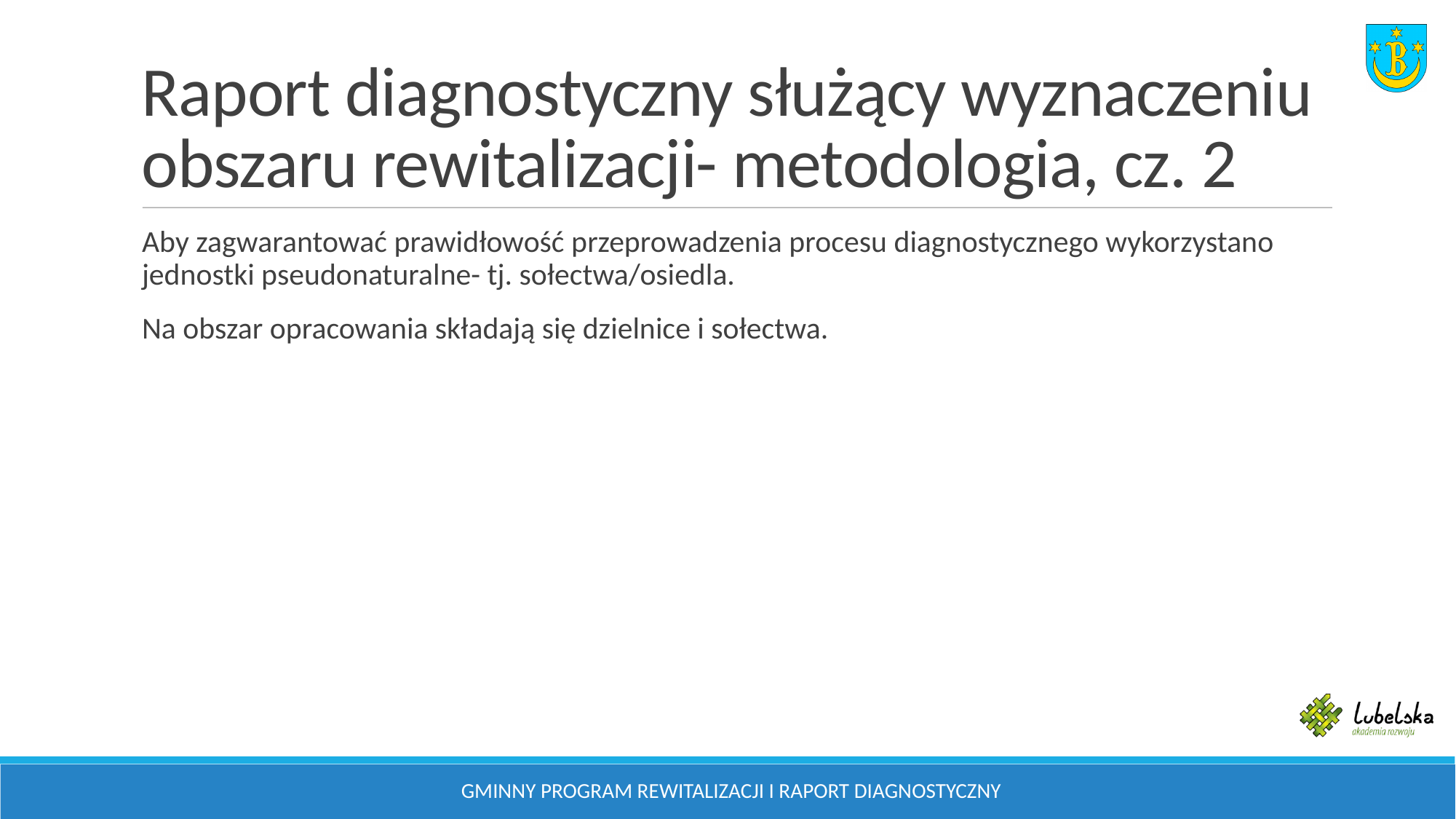

# Raport diagnostyczny służący wyznaczeniu obszaru rewitalizacji- metodologia, cz. 2
Aby zagwarantować prawidłowość przeprowadzenia procesu diagnostycznego wykorzystano jednostki pseudonaturalne- tj. sołectwa/osiedla.
Na obszar opracowania składają się dzielnice i sołectwa.